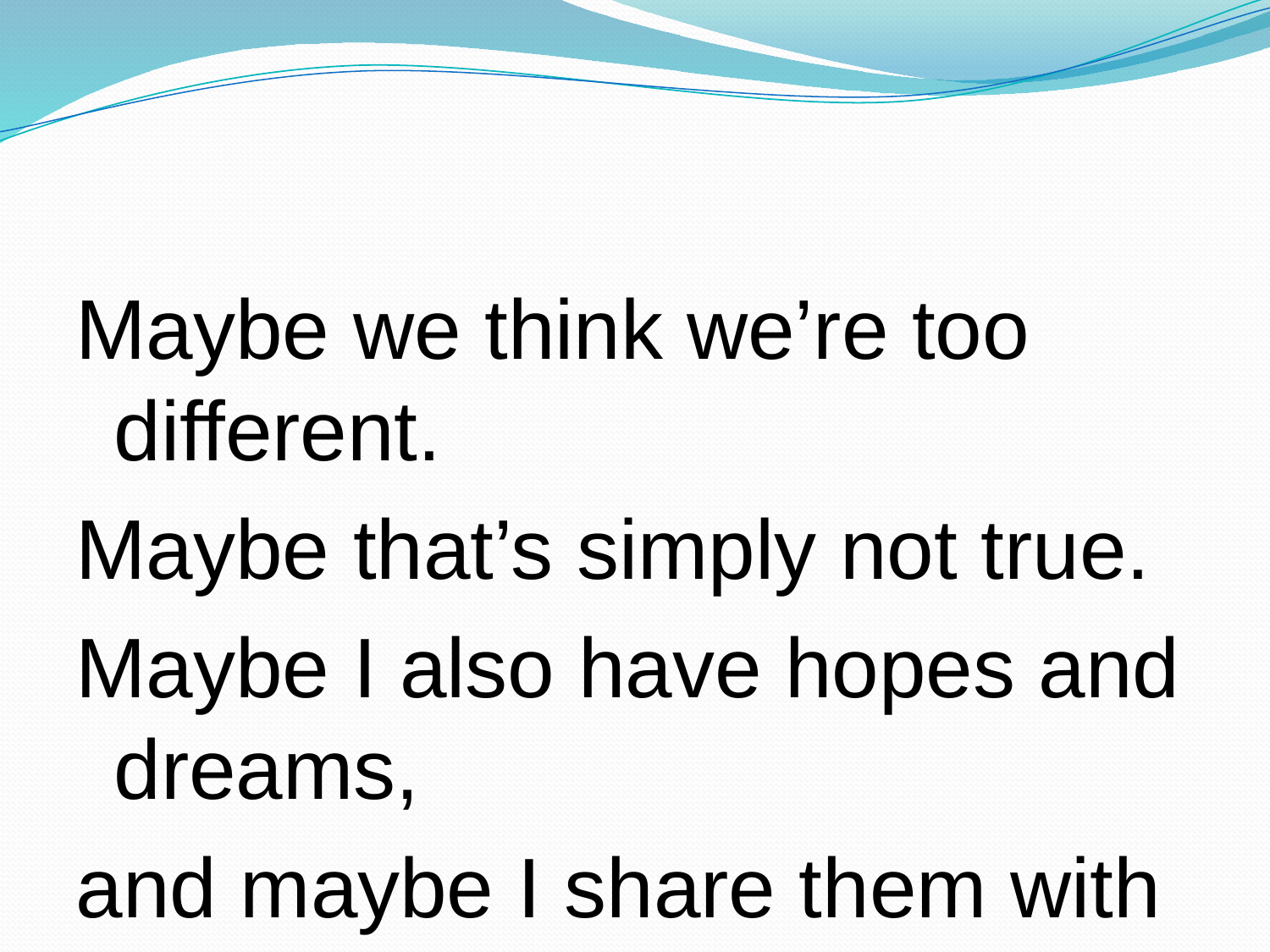

#
Maybe we think we’re too different.
Maybe that’s simply not true.
Maybe I also have hopes and dreams,
and maybe I share them with you,
share with you, oh!